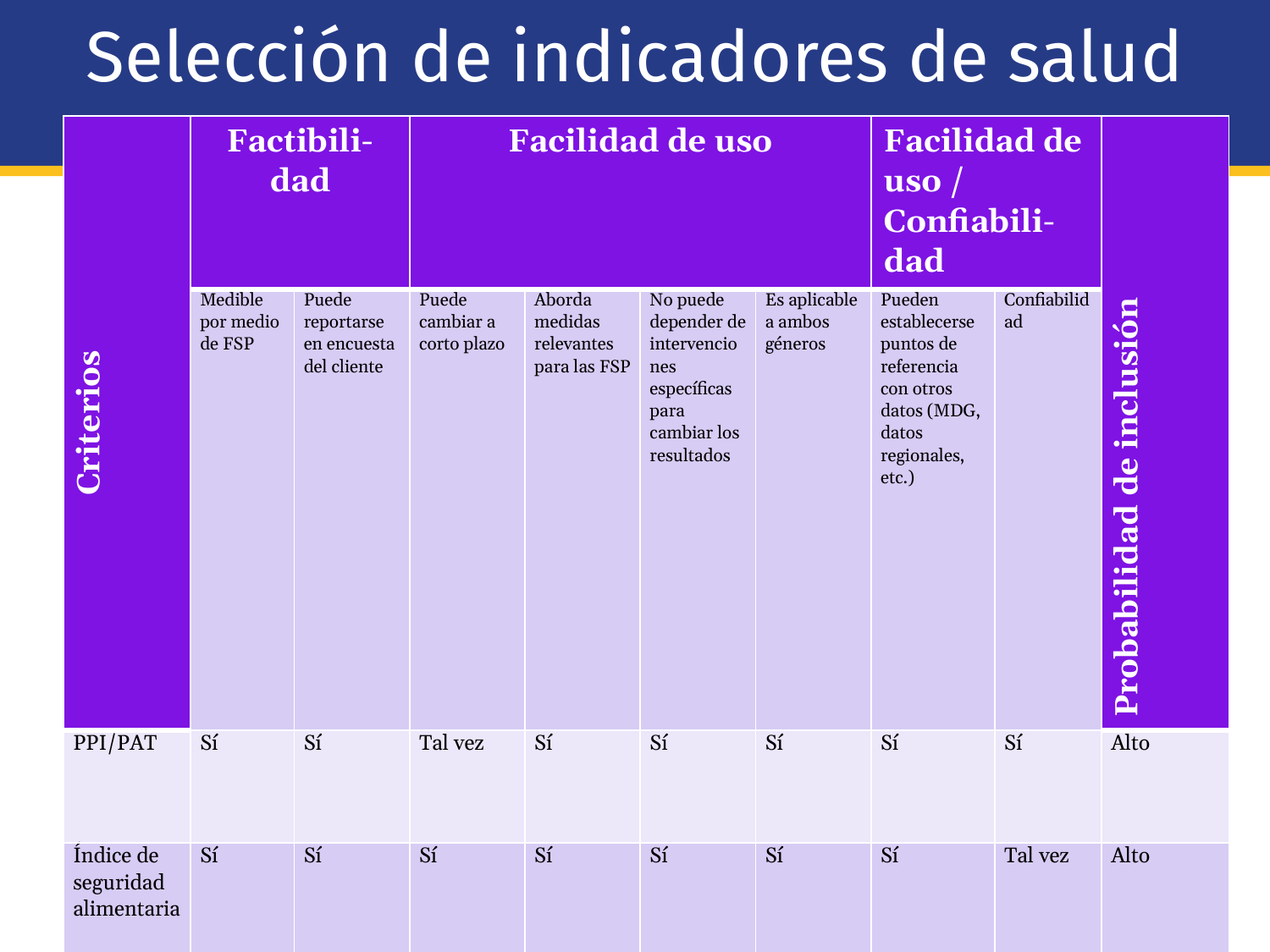

# Selección de indicadores de salud
| Criterios | Factibili-dad |  | Facilidad de uso |  |  |  | Facilidad de uso / Confiabili-dad |  | Probabilidad de inclusión |
| --- | --- | --- | --- | --- | --- | --- | --- | --- | --- |
|  | Medible por medio de FSP | Puede reportarse en encuesta del cliente | Puede cambiar a corto plazo | Aborda medidas relevantes para las FSP | No puede depender de intervenciones específicas para cambiar los resultados | Es aplicable a ambos géneros | Pueden establecerse puntos de referencia con otros datos (MDG, datos regionales, etc.) | Confiabilidad |  |
| PPI/PAT | Sí | Sí | Tal vez | Sí | Sí | Sí | Sí | Sí | Alto |
| Índice de seguridad alimentaria | Sí | Sí | Sí | Sí | Sí | Sí | Sí | Tal vez | Alto |
| Uso de servicios de salud preventivos | Sí | Sí | Sí | Tal vez | Tal vez | Sí | Tal vez | Tal vez | Alto / Moderado |
| Acceso a agua potable segura (MDG, 7) | Sí | Sí | Tal vez | Sí | Tal vez | Sí | Sí | Tal vez | Alto / Moderado |